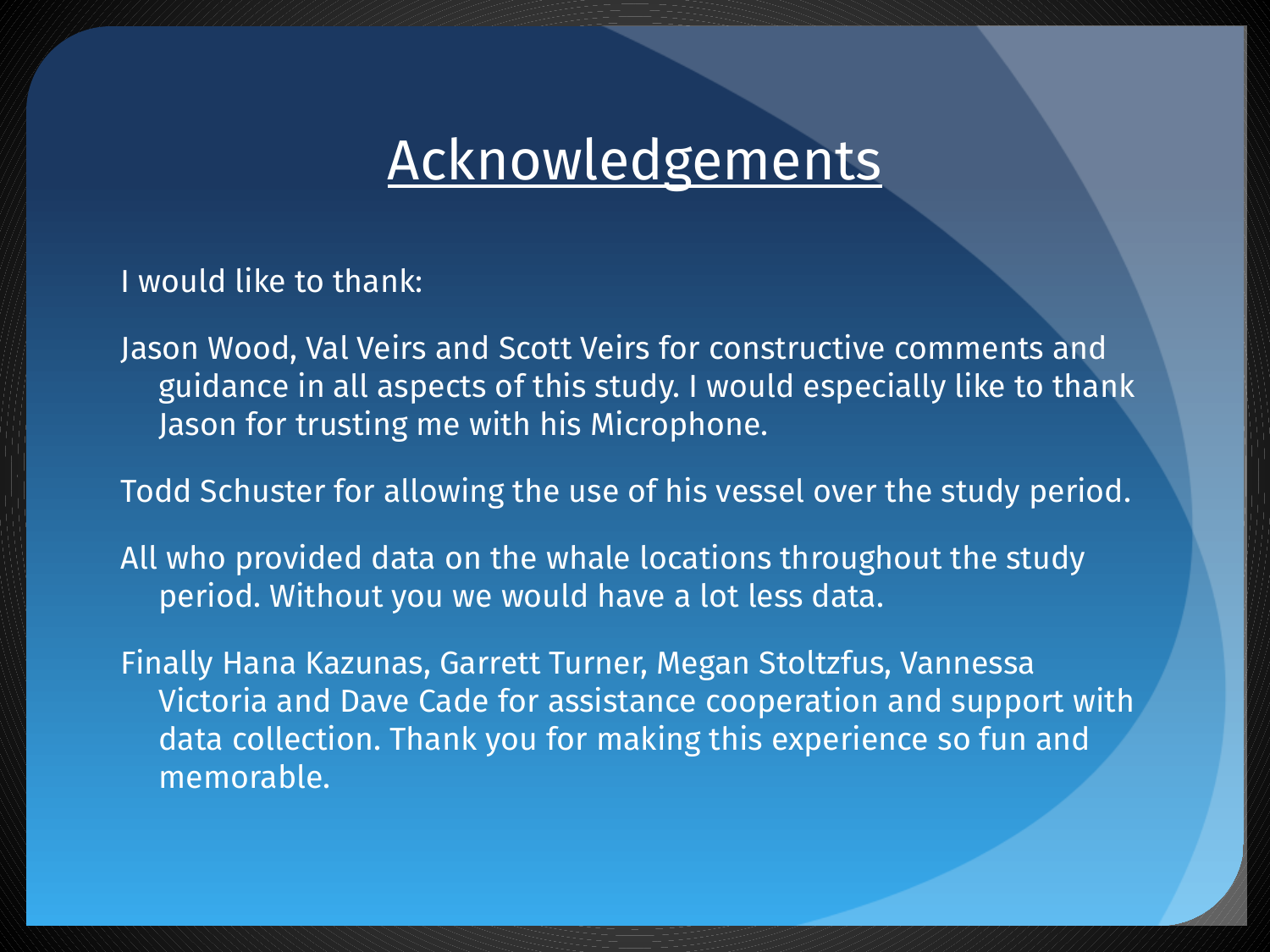

# Acknowledgements
I would like to thank:
Jason Wood, Val Veirs and Scott Veirs for constructive comments and guidance in all aspects of this study. I would especially like to thank Jason for trusting me with his Microphone.
Todd Schuster for allowing the use of his vessel over the study period.
All who provided data on the whale locations throughout the study period. Without you we would have a lot less data.
Finally Hana Kazunas, Garrett Turner, Megan Stoltzfus, Vannessa Victoria and Dave Cade for assistance cooperation and support with data collection. Thank you for making this experience so fun and memorable.